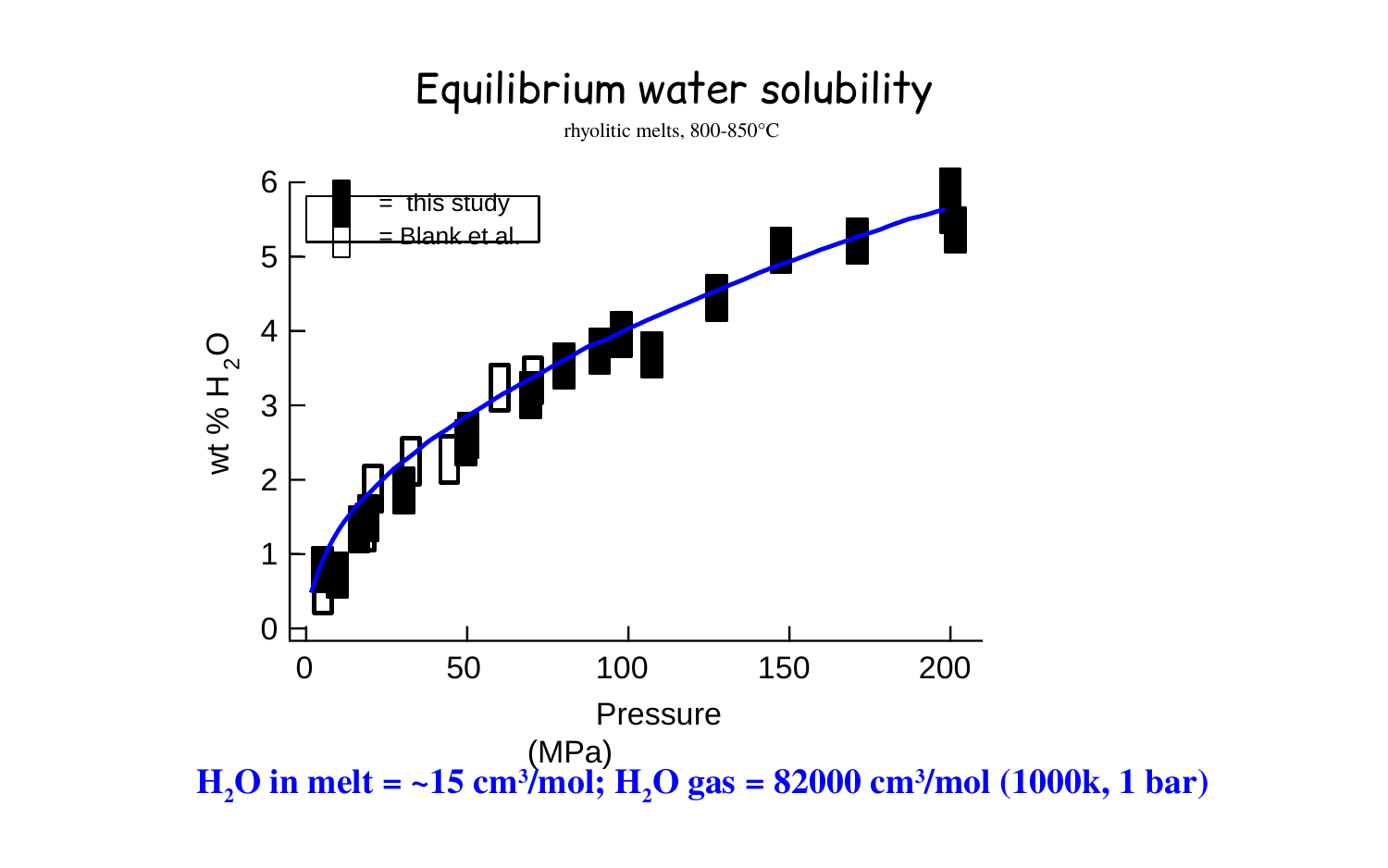

Equilibrium water solubility
rhyolitic melts, 800-850°C
6

 =  this study
 = Blank et al.

5

4

3

2

1

0

O
2
wt % H
0
50
100
Pressure (MPa)
150
200
H2O in melt = ~15 cm3/mol; H2O gas = 82000 cm3/mol (1000k, 1 bar)